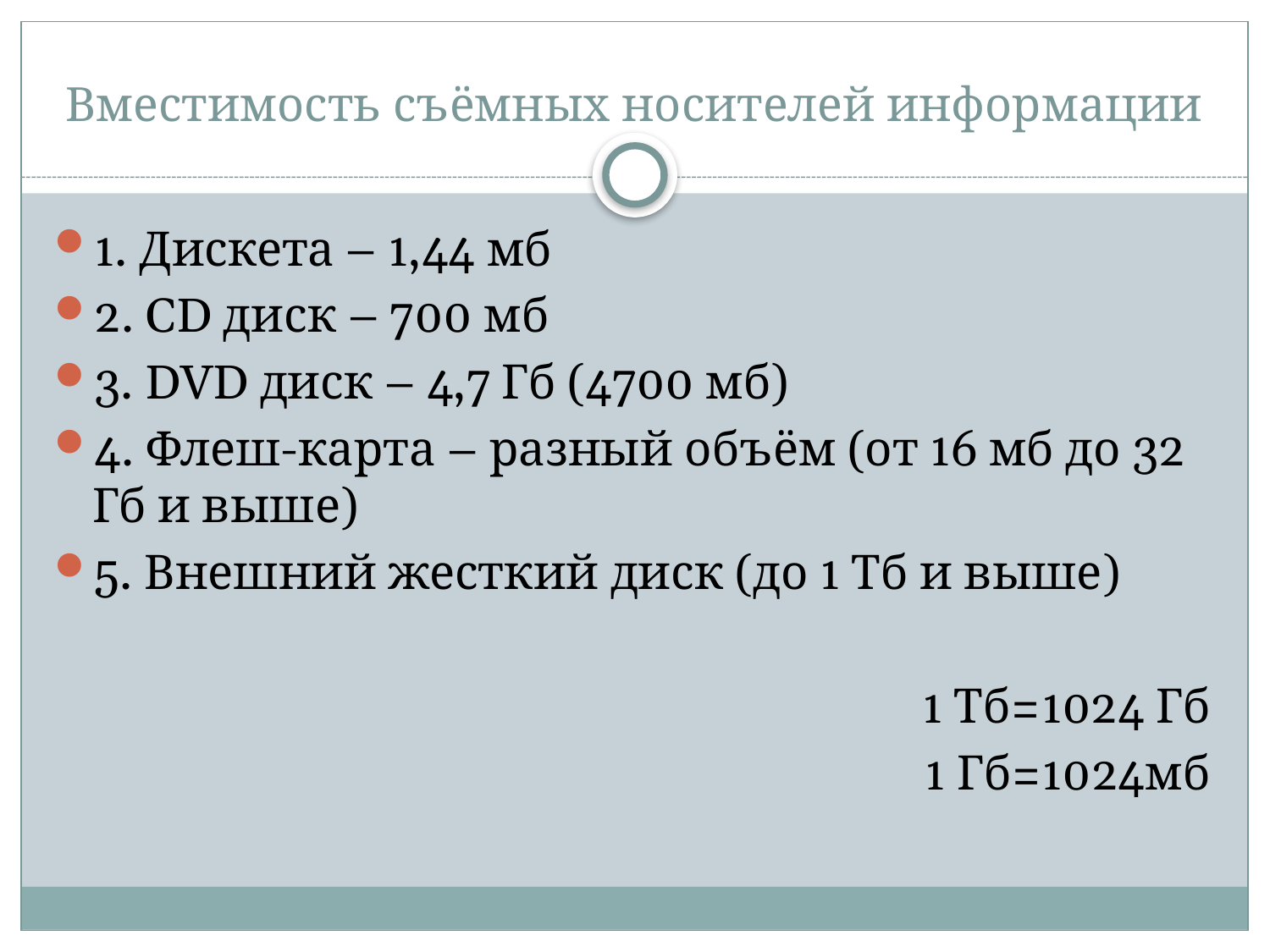

# Вместимость съёмных носителей информации
1. Дискета – 1,44 мб
2. CD диск – 700 мб
3. DVD диск – 4,7 Гб (4700 мб)
4. Флеш-карта – разный объём (от 16 мб до 32 Гб и выше)
5. Внешний жесткий диск (до 1 Тб и выше)

1 Тб=1024 Гб
1 Гб=1024мб